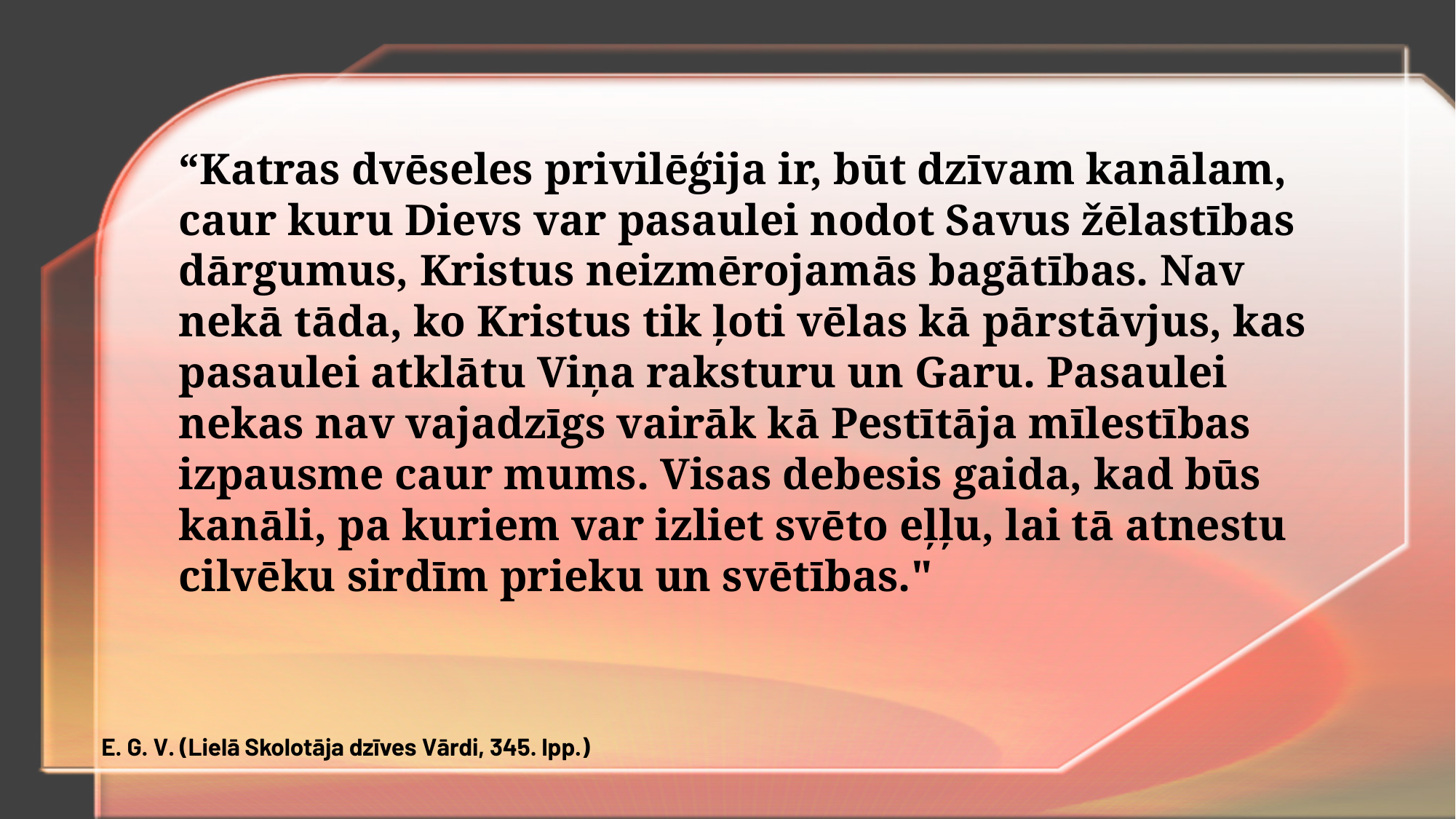

“Katras dvēseles privilēģija ir, būt dzīvam kanālam, caur kuru Dievs var pasaulei nodot Savus žēlastības dārgumus, Kristus neizmērojamās bagātības. Nav nekā tāda, ko Kristus tik ļoti vēlas kā pārstāvjus, kas pasaulei atklātu Viņa raksturu un Garu. Pasaulei nekas nav vajadzīgs vairāk kā Pestītāja mīlestības izpausme caur mums. Visas debesis gaida, kad būs kanāli, pa kuriem var izliet svēto eļļu, lai tā atnestu cilvēku sirdīm prieku un svētības."
E. G. V. (Lielā Skolotāja dzīves Vārdi, 345. lpp.)